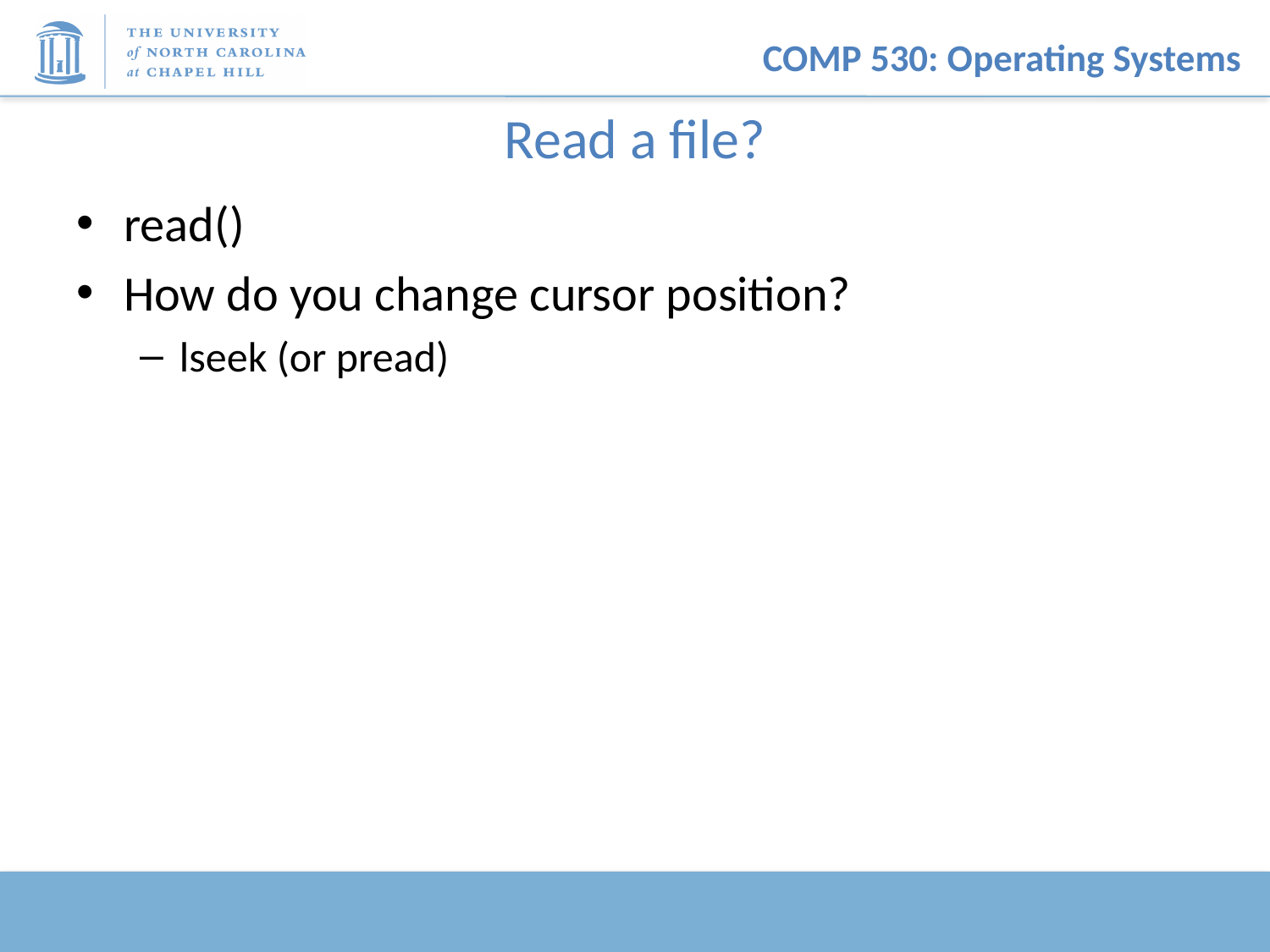

# Read a file?
read()
How do you change cursor position?
lseek (or pread)